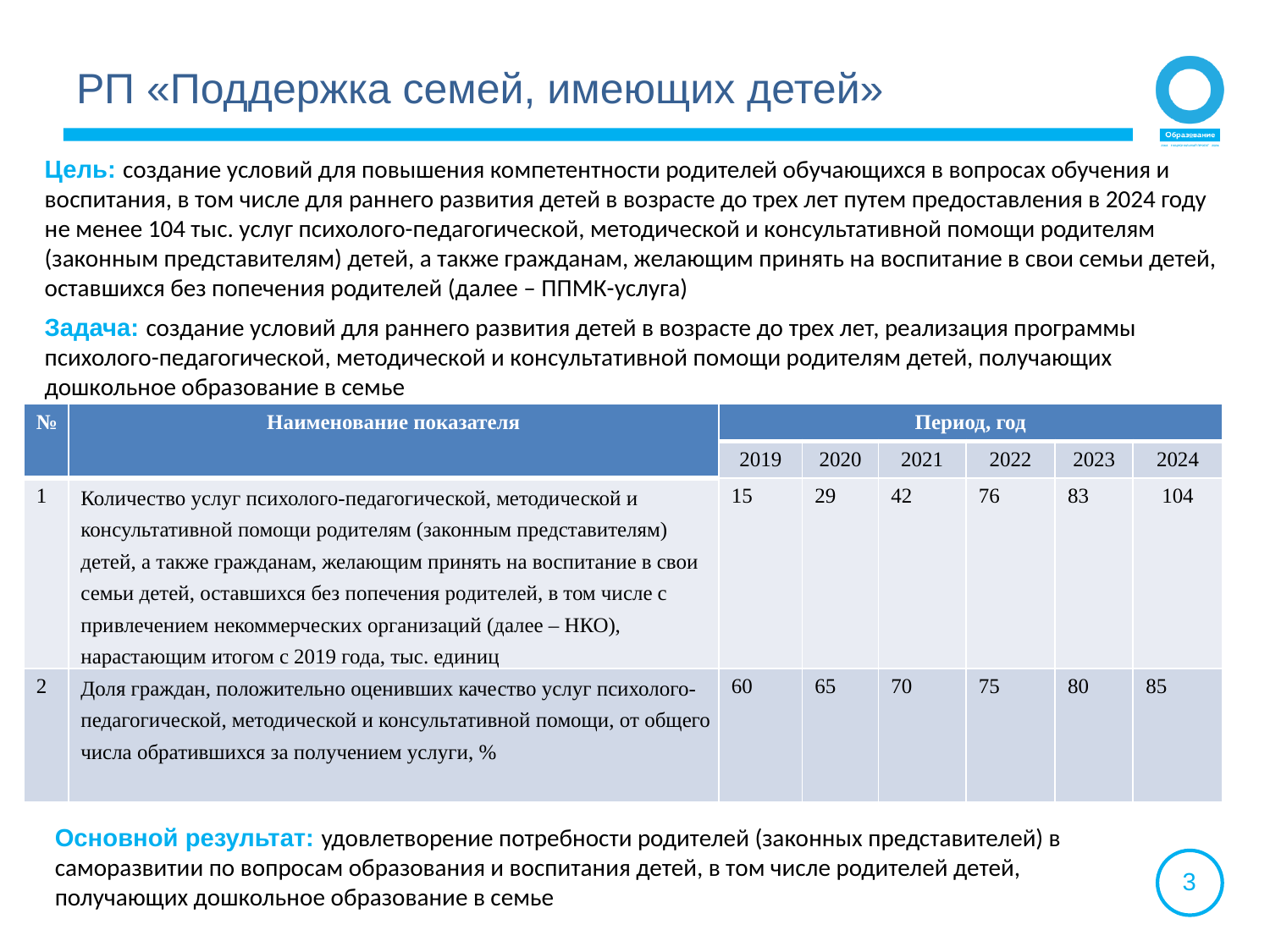

РП «Поддержка семей, имеющих детей»
Цель: создание условий для повышения компетентности родителей обучающихся в вопросах обучения и воспитания, в том числе для раннего развития детей в возрасте до трех лет путем предоставления в 2024 году не менее 104 тыс. услуг психолого-педагогической, методической и консультативной помощи родителям (законным представителям) детей, а также гражданам, желающим принять на воспитание в свои семьи детей, оставшихся без попечения родителей (далее – ППМК-услуга)
Задача: создание условий для раннего развития детей в возрасте до трех лет, реализация программы психолого-педагогической, методической и консультативной помощи родителям детей, получающих дошкольное образование в семье
| № | Наименование показателя | Период, год |  |  |  |  |  |
| --- | --- | --- | --- | --- | --- | --- | --- |
|  |  | 2019 | 2020 | 2021 | 2022 | 2023 | 2024 |
| 1 | Количество услуг психолого-педагогической, методической и консультативной помощи родителям (законным представителям) детей, а также гражданам, желающим принять на воспитание в свои семьи детей, оставшихся без попечения родителей, в том числе с привлечением некоммерческих организаций (далее – НКО), нарастающим итогом с 2019 года, тыс. единиц | 15 | 29 | 42 | 76 | 83 | 104 |
| 2 | Доля граждан, положительно оценивших качество услуг психолого-педагогической, методической и консультативной помощи, от общего числа обратившихся за получением услуги, % | 60 | 65 | 70 | 75 | 80 | 85 |

Основной результат: удовлетворение потребности родителей (законных представителей) в саморазвитии по вопросам образования и воспитания детей, в том числе родителей детей, получающих дошкольное образование в семье